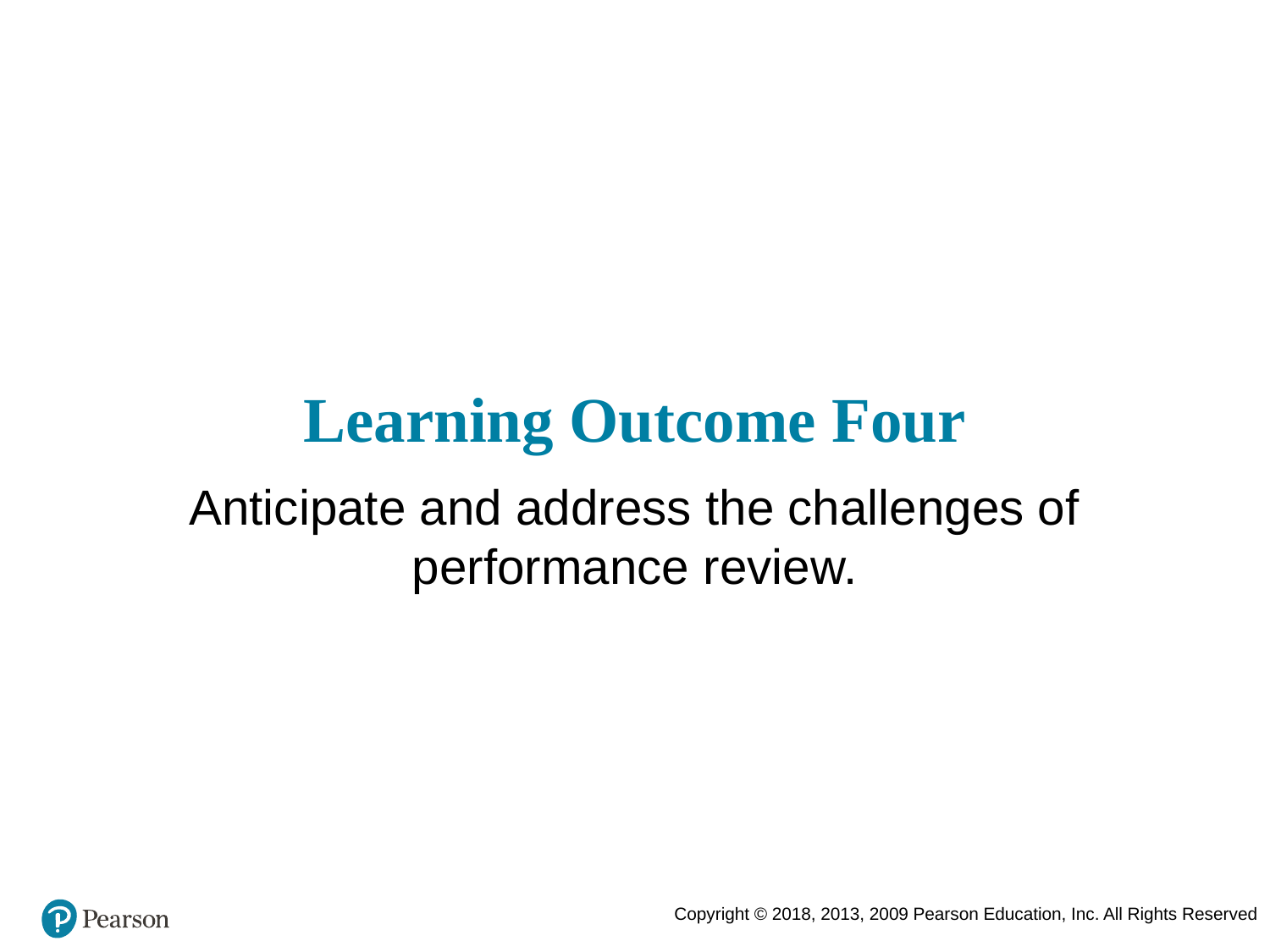

# Learning Outcome Four
Anticipate and address the challenges of performance review.